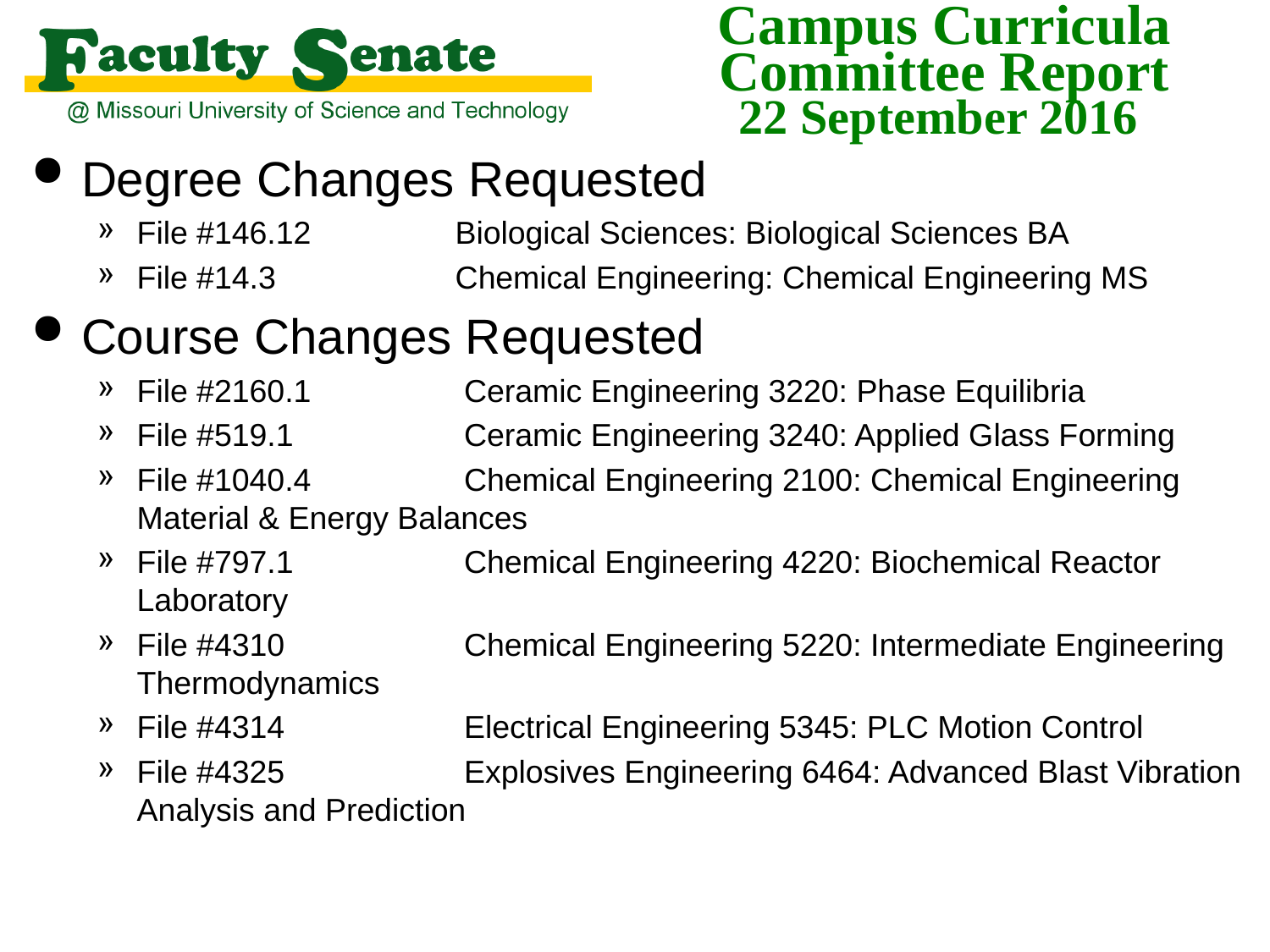

Degree Changes Requested
File #146.12	Biological Sciences: Biological Sciences BA
File #14.3	Chemical Engineering: Chemical Engineering MS
Course Changes Requested:
File #2160.1	 Ceramic Engineering 3220: Phase Equilibria
File #519.1	 Ceramic Engineering 3240: Applied Glass Forming
File #1040.4	 Chemical Engineering 2100: Chemical Engineering Material & Energy Balances
File #797.1	 Chemical Engineering 4220: Biochemical Reactor Laboratory
File #4310	 Chemical Engineering 5220: Intermediate Engineering Thermodynamics
File #4314	 Electrical Engineering 5345: PLC Motion Control
File #4325	 Explosives Engineering 6464: Advanced Blast Vibration Analysis and Prediction